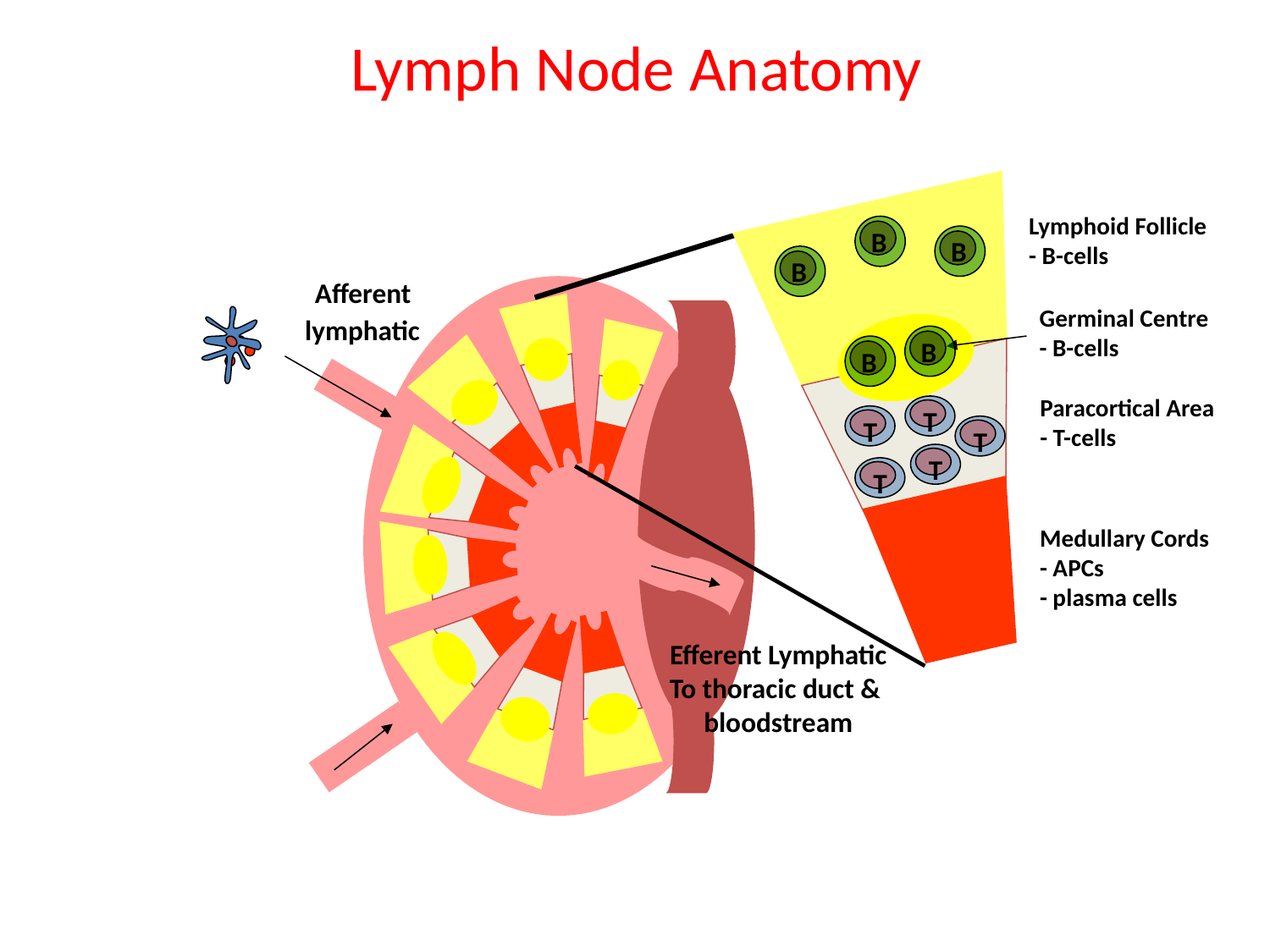

# Lymph Node Anatomy

Lymphoid Follicle
- B-cells

B

B

B
Germinal Centre
- B-cells

B

B

Paracortical Area
- T-cells

T

T

T

T

T

Medullary Cords
- APCs
- plasma cells

Dendritic
Cell
Afferent
lymphatic

Efferent Lymphatic
To thoracic duct &
bloodstream